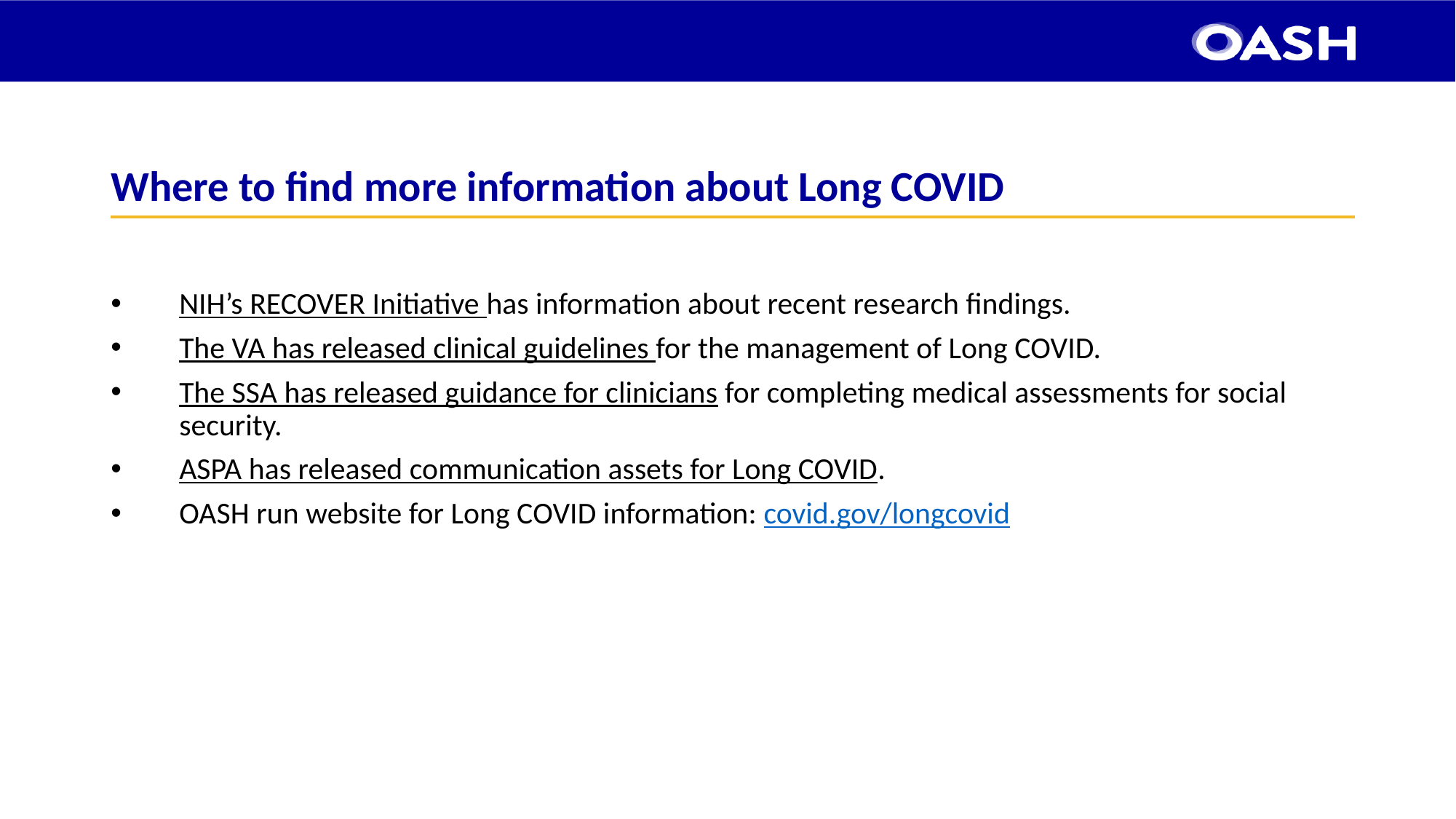

# Where to find more information about Long COVID
NIH’s RECOVER Initiative has information about recent research findings.
The VA has released clinical guidelines for the management of Long COVID.
The SSA has released guidance for clinicians for completing medical assessments for social security.
ASPA has released communication assets for Long COVID.
OASH run website for Long COVID information: covid.gov/longcovid